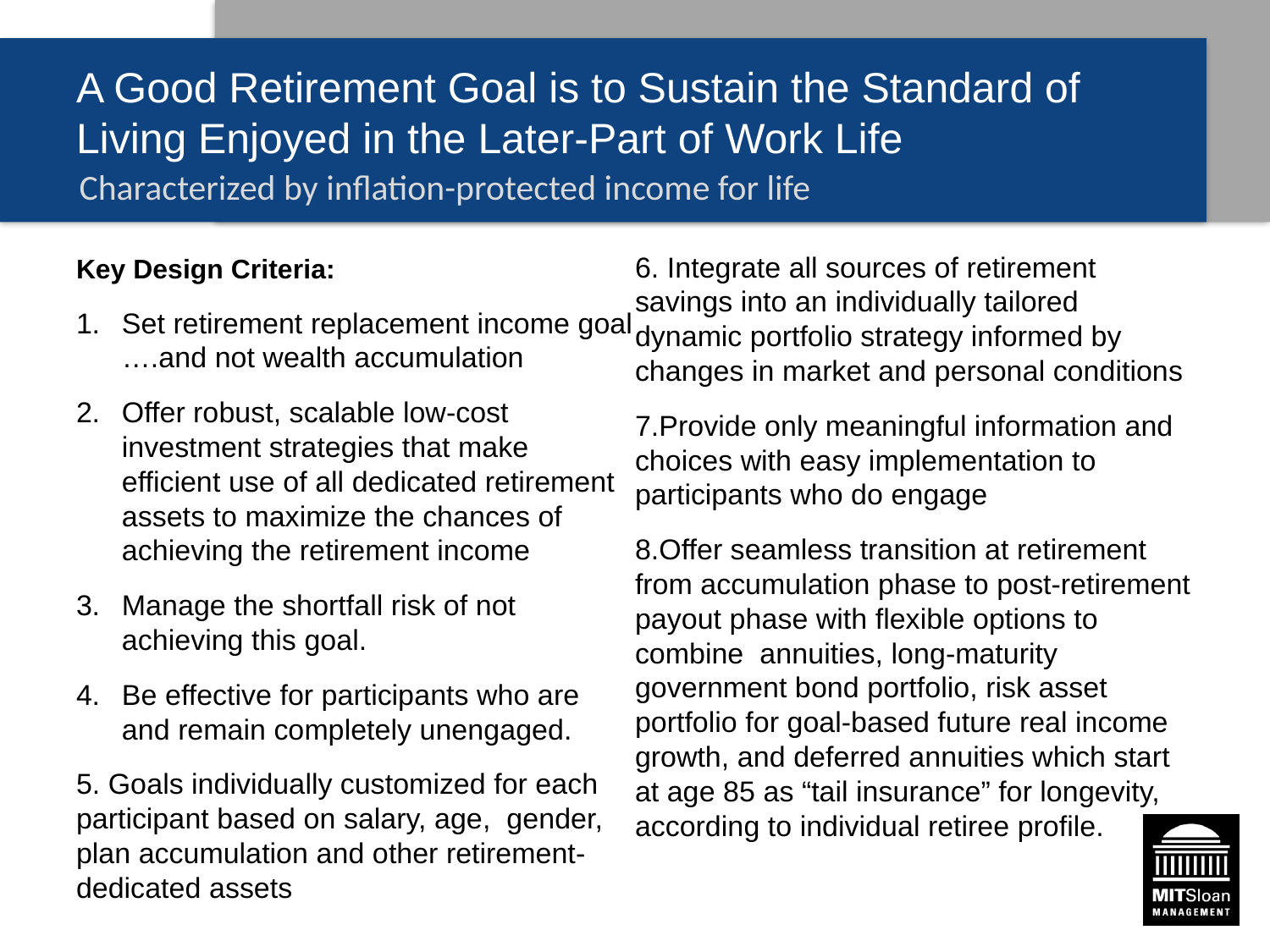

# A Good Retirement Goal is to Sustain the Standard of Living Enjoyed in the Later-Part of Work Life
Characterized by inflation-protected income for life
Key Design Criteria:
Set retirement replacement income goal ….and not wealth accumulation
Offer robust, scalable low-cost investment strategies that make efficient use of all dedicated retirement assets to maximize the chances of achieving the retirement income
Manage the shortfall risk of not achieving this goal.
Be effective for participants who are and remain completely unengaged.
5. Goals individually customized for each   participant based on salary, age,  gender, plan accumulation and other retirement-dedicated assets
6. Integrate all sources of retirement savings into an individually tailored dynamic portfolio strategy informed by changes in market and personal conditions
7.Provide only meaningful information and choices with easy implementation to participants who do engage
8.Offer seamless transition at retirement from accumulation phase to post-retirement payout phase with flexible options to combine  annuities, long-maturity government bond portfolio, risk asset portfolio for goal-based future real income growth, and deferred annuities which start at age 85 as “tail insurance” for longevity, according to individual retiree profile.